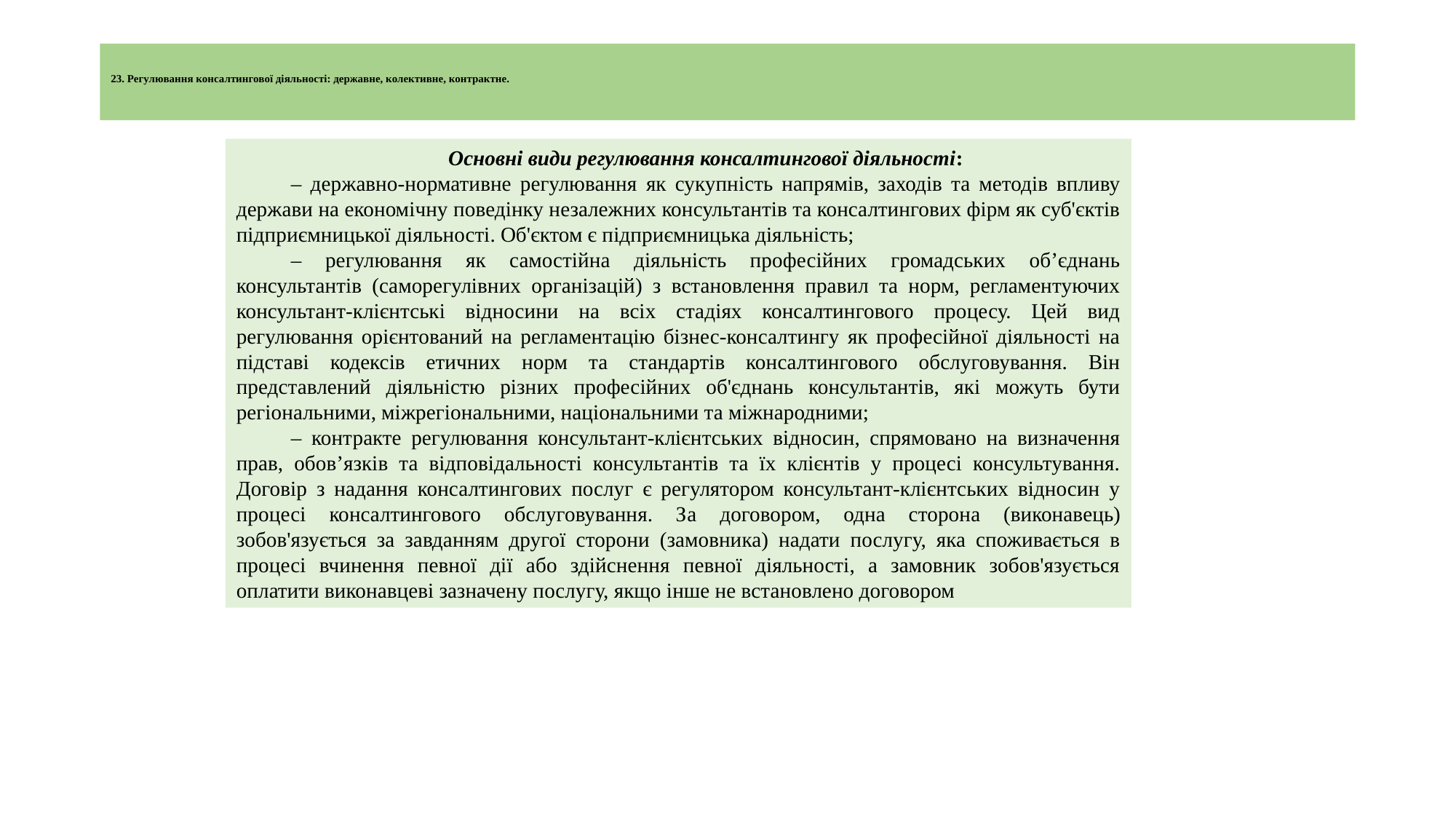

# 23. Регулювання консалтингової діяльності: державне, колективне, контрактне.
Основні види регулювання консалтингової діяльності:
– державно-нормативне регулювання як сукупність напрямів, заходів та методів впливу держави на економічну поведінку незалежних консультантів та консалтингових фірм як суб'єктів підприємницької діяльності. Об'єктом є підприємницька діяльність;
– регулювання як самостійна діяльність професійних громадських об’єднань консультантів (саморегулівних організацій) з встановлення правил та норм, регламентуючих консультант-клієнтські відносини на всіх стадіях консалтингового процесу. Цей вид регулювання орієнтований на регламентацію бізнес-консалтингу як професійної діяльності на підставі кодексів етичних норм та стандартів консалтингового обслуговування. Він представлений діяльністю різних професійних об'єднань консультантів, які можуть бути регіональними, міжрегіональними, національними та міжнародними;
– контракте регулювання консультант-клієнтських відносин, спрямовано на визначення прав, обов’язків та відповідальності консультантів та їх клієнтів у процесі консультування. Договір з надання консалтингових послуг є регулятором консультант-клієнтських відносин у процесі консалтингового обслуговування. За договором, одна сторона (виконавець) зобов'язується за завданням другої сторони (замовника) надати послугу, яка споживається в процесі вчинення певної дії або здійснення певної діяльності, а замовник зобов'язується оплатити виконавцеві зазначену послугу, якщо інше не встановлено договором